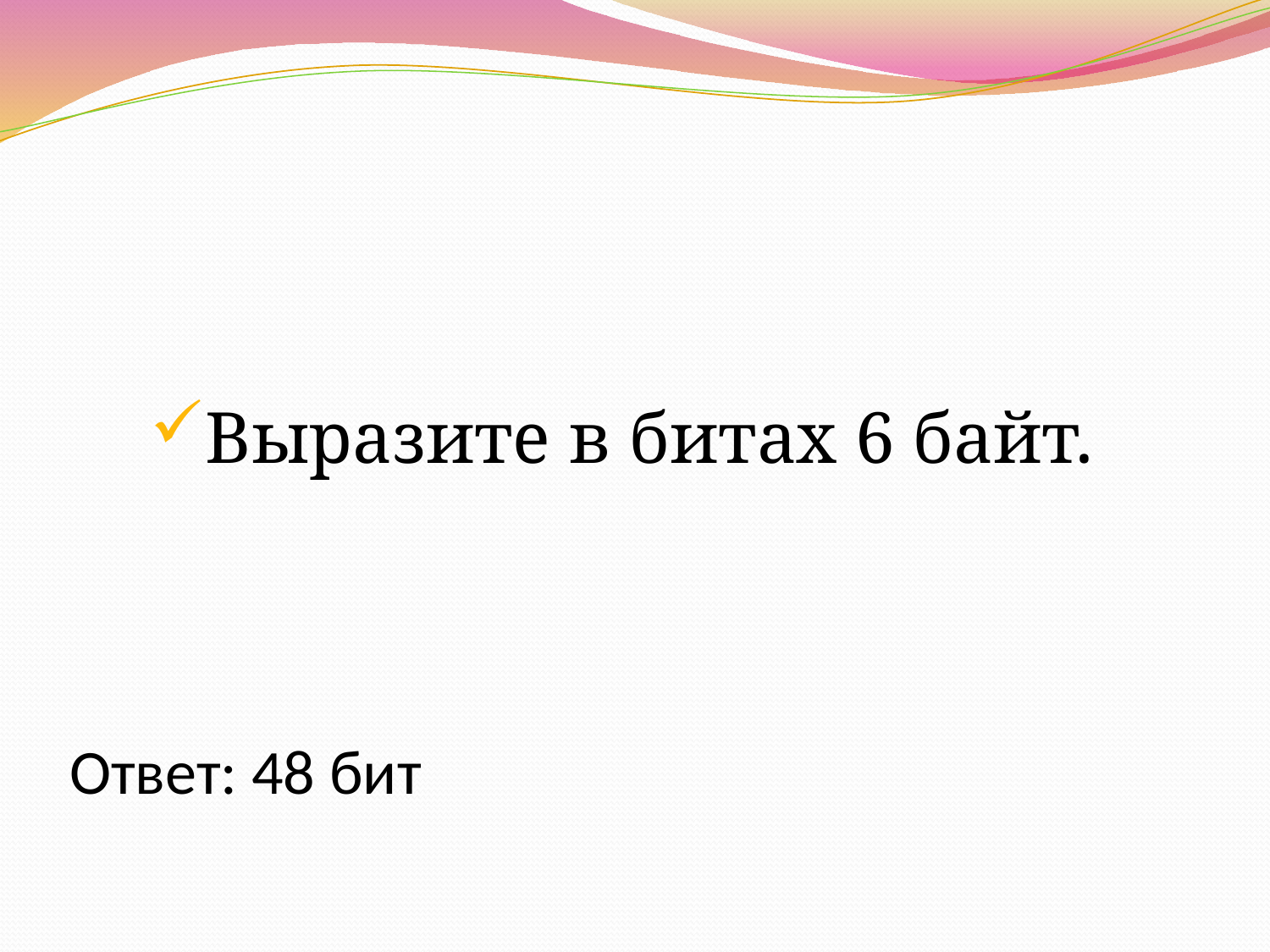

Выразите в битах 6 байт.

# Ответ: 48 бит